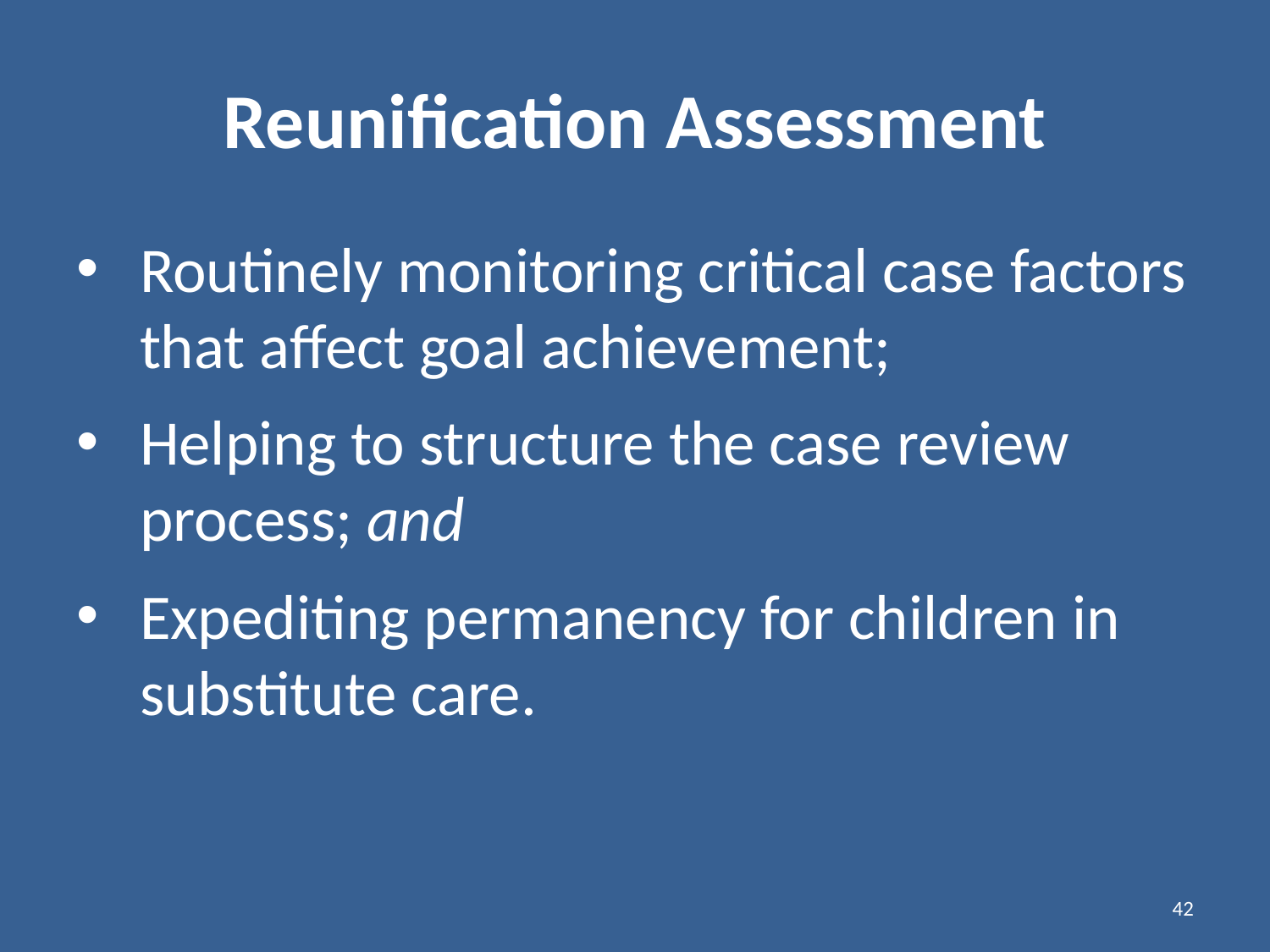

# Reunification Assessment
Routinely monitoring critical case factors that affect goal achievement;
Helping to structure the case review process; and
Expediting permanency for children in substitute care.
42